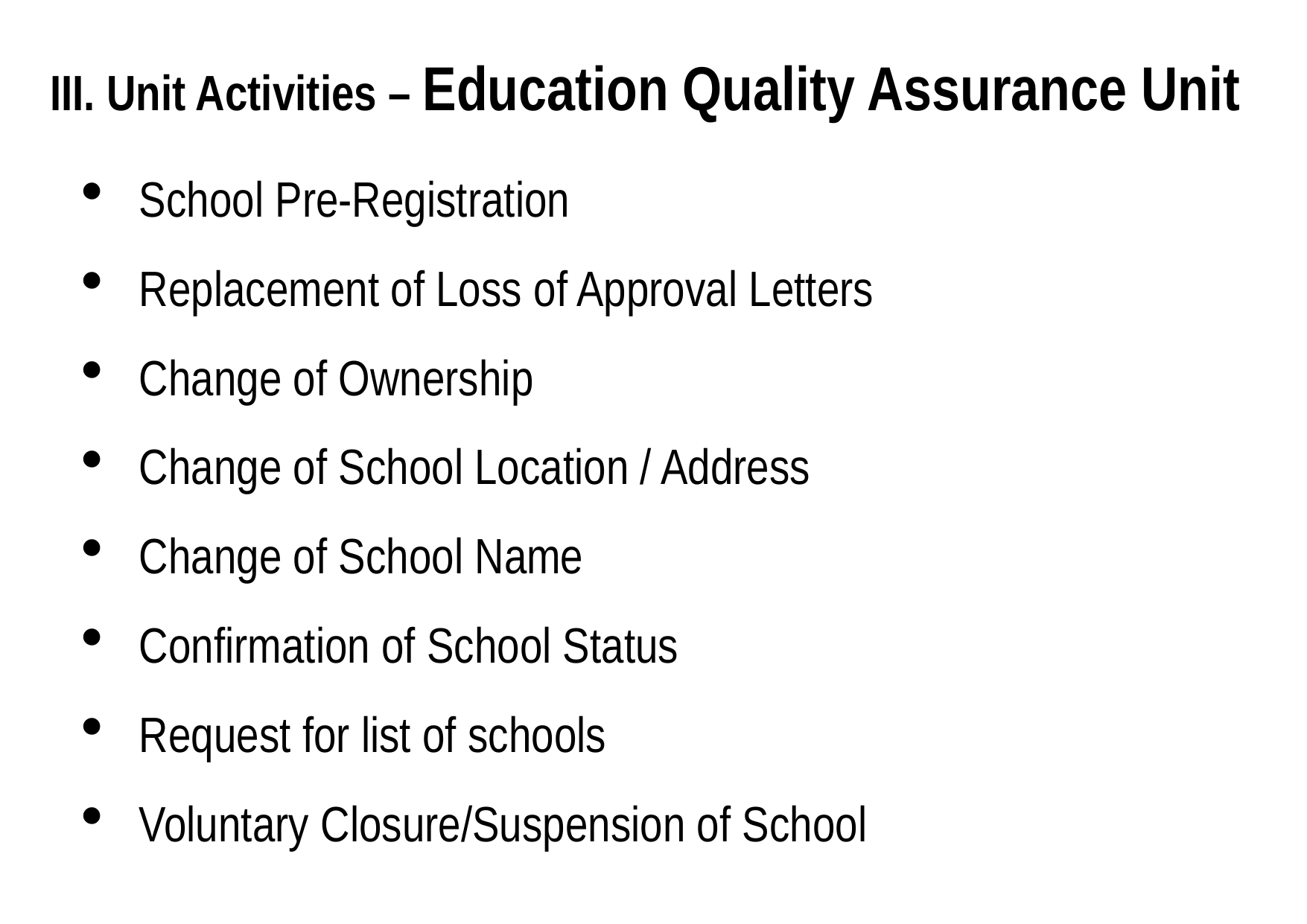

III. Unit Activities – Education Quality Assurance Unit
School Pre-Registration
Replacement of Loss of Approval Letters
Change of Ownership
Change of School Location / Address
Change of School Name
Confirmation of School Status
Request for list of schools
Voluntary Closure/Suspension of School